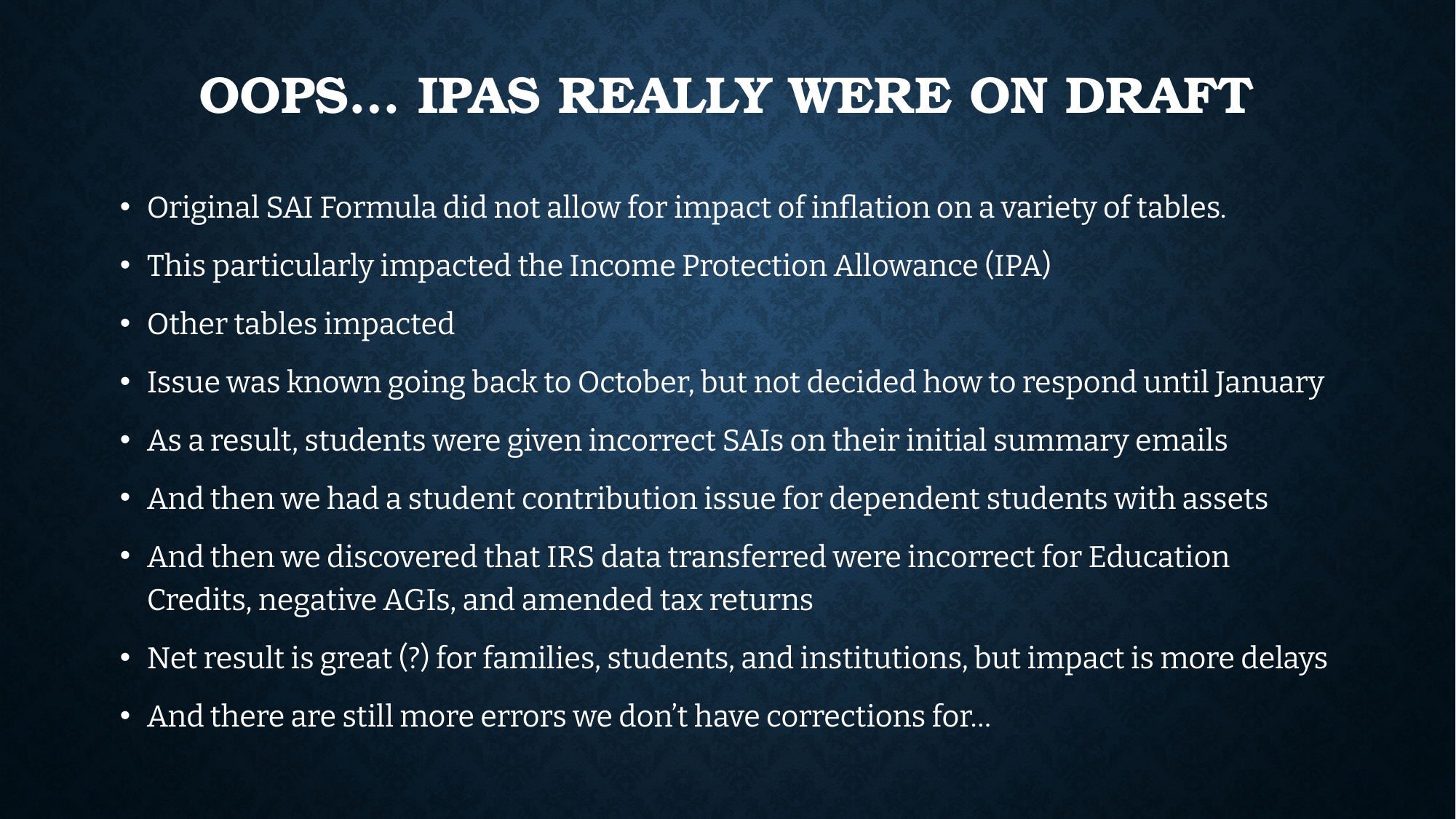

# Oops… IPAs REALLY WERE ON DRAFT
Original SAI Formula did not allow for impact of inflation on a variety of tables.
This particularly impacted the Income Protection Allowance (IPA)
Other tables impacted
Issue was known going back to October, but not decided how to respond until January
As a result, students were given incorrect SAIs on their initial summary emails
And then we had a student contribution issue for dependent students with assets
And then we discovered that IRS data transferred were incorrect for Education Credits, negative AGIs, and amended tax returns
Net result is great (?) for families, students, and institutions, but impact is more delays
And there are still more errors we don’t have corrections for…